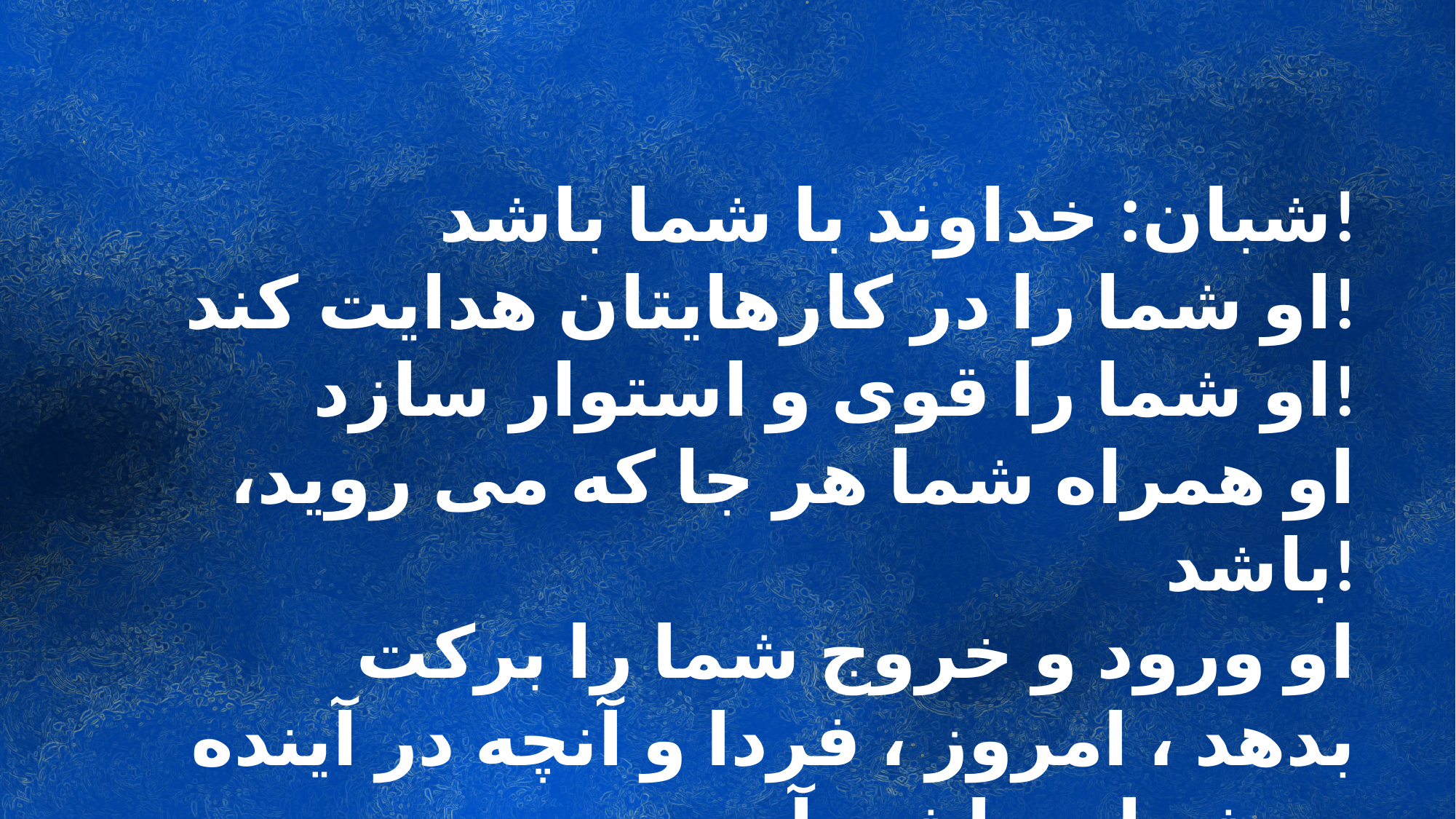

شبان: خداوند با شما باشد!
او شما را در کارهایتان هدایت کند!
او شما را قوی و استوار سازد!
او همراه شما هر جا که می روید، باشد!
او ورود و خروج شما را برکت بدهد ، امروز ، فردا و آنچه در آینده بر شما میباشد. آمین